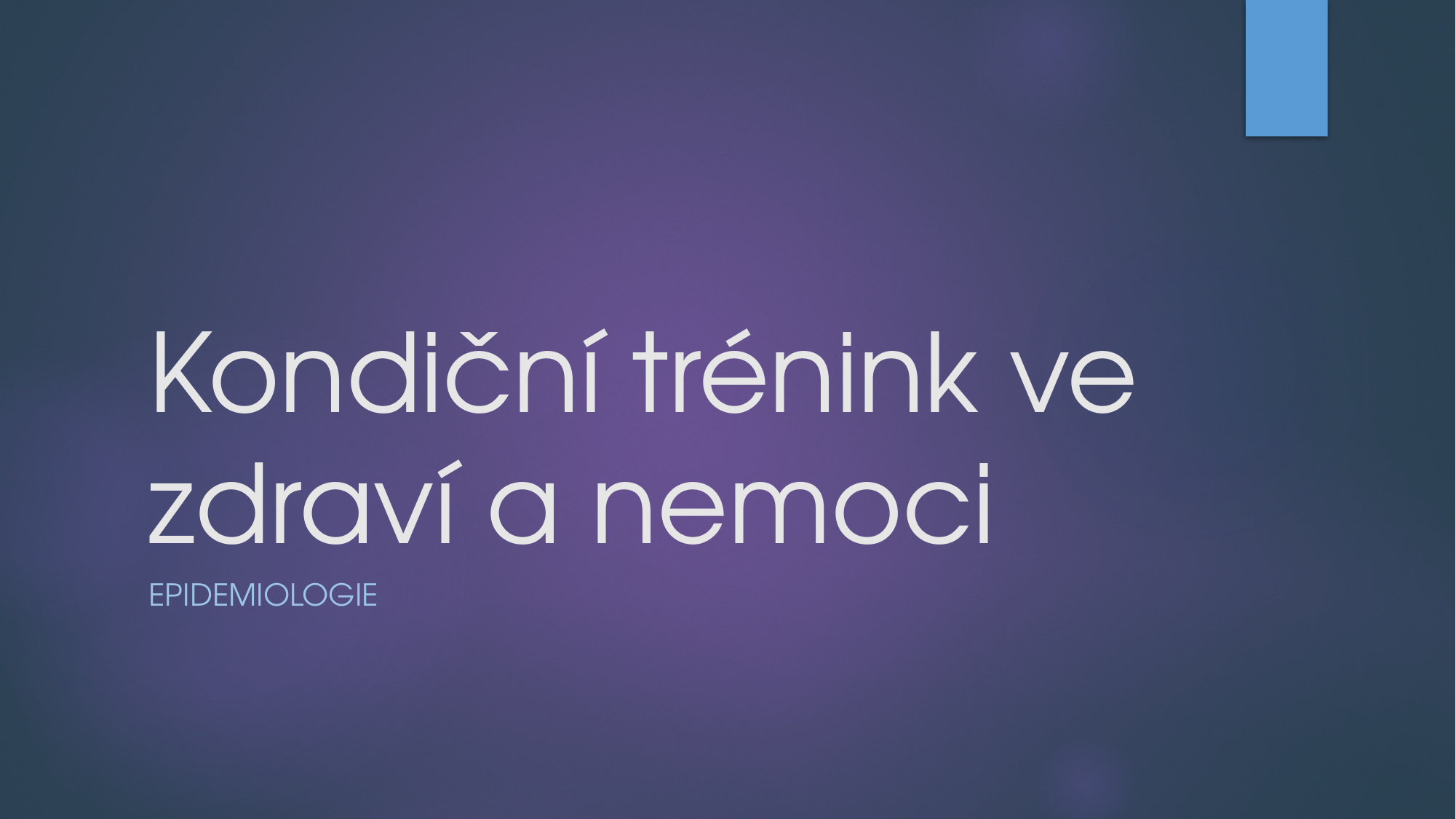

# Kondiční trénink ve zdraví a nemoci
Epidemiologie